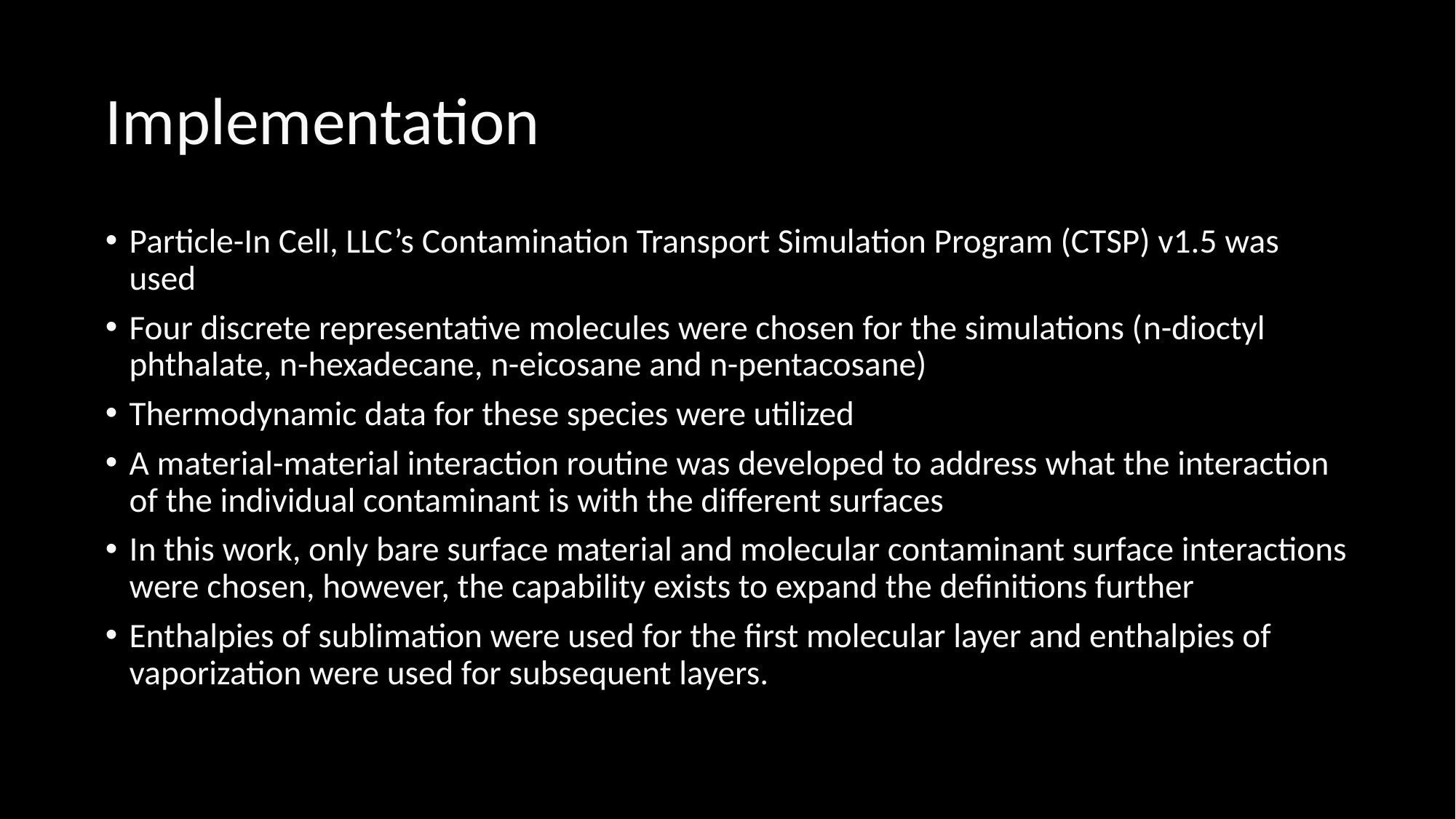

# Implementation
Particle-In Cell, LLC’s Contamination Transport Simulation Program (CTSP) v1.5 was used
Four discrete representative molecules were chosen for the simulations (n-dioctyl phthalate, n-hexadecane, n-eicosane and n-pentacosane)
Thermodynamic data for these species were utilized
A material-material interaction routine was developed to address what the interaction of the individual contaminant is with the different surfaces
In this work, only bare surface material and molecular contaminant surface interactions were chosen, however, the capability exists to expand the definitions further
Enthalpies of sublimation were used for the first molecular layer and enthalpies of vaporization were used for subsequent layers.